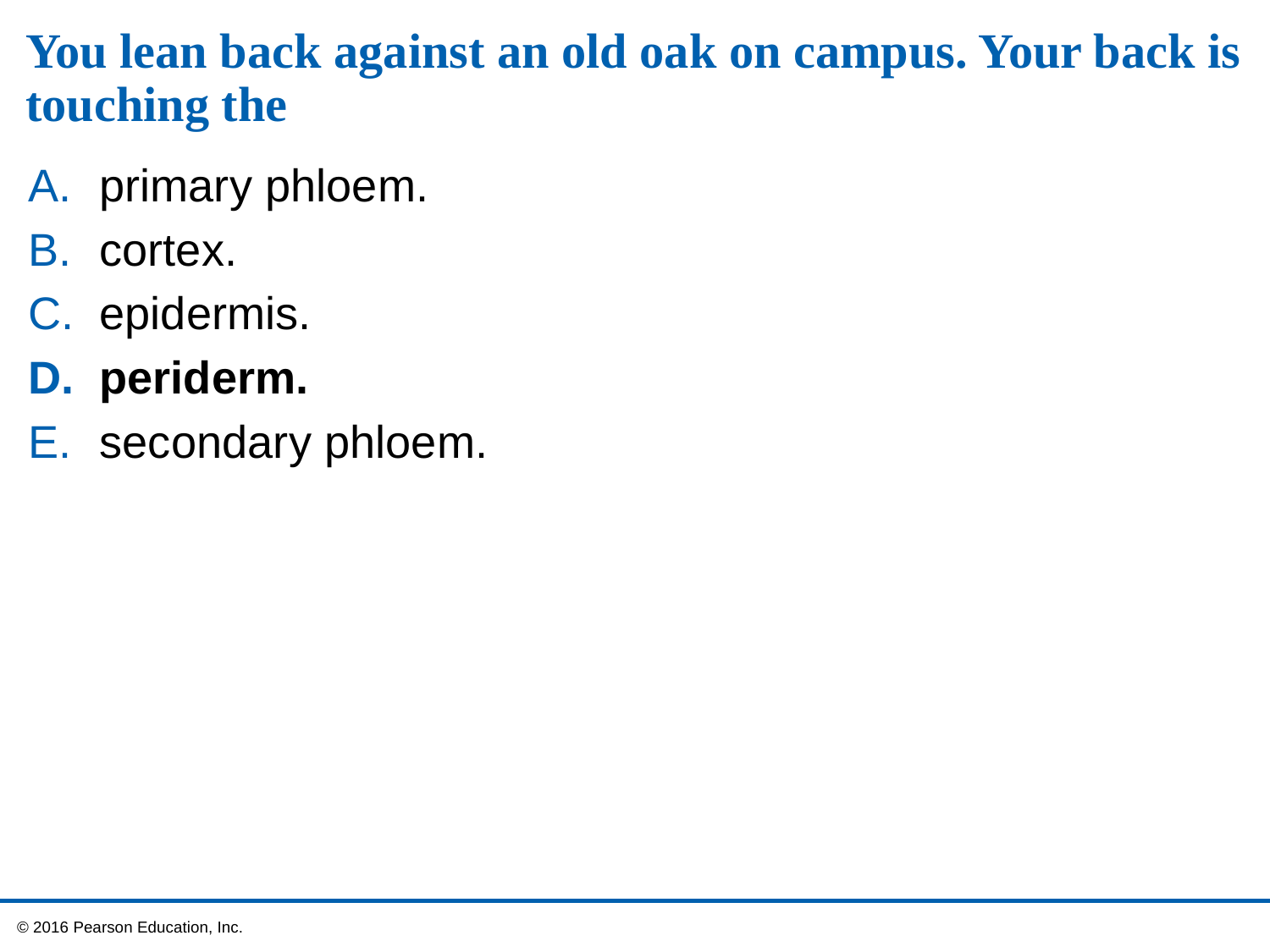

# You lean back against an old oak on campus. Your back is touching the
primary phloem.
cortex.
epidermis.
periderm.
secondary phloem.

 © 2016 Pearson Education, Inc.